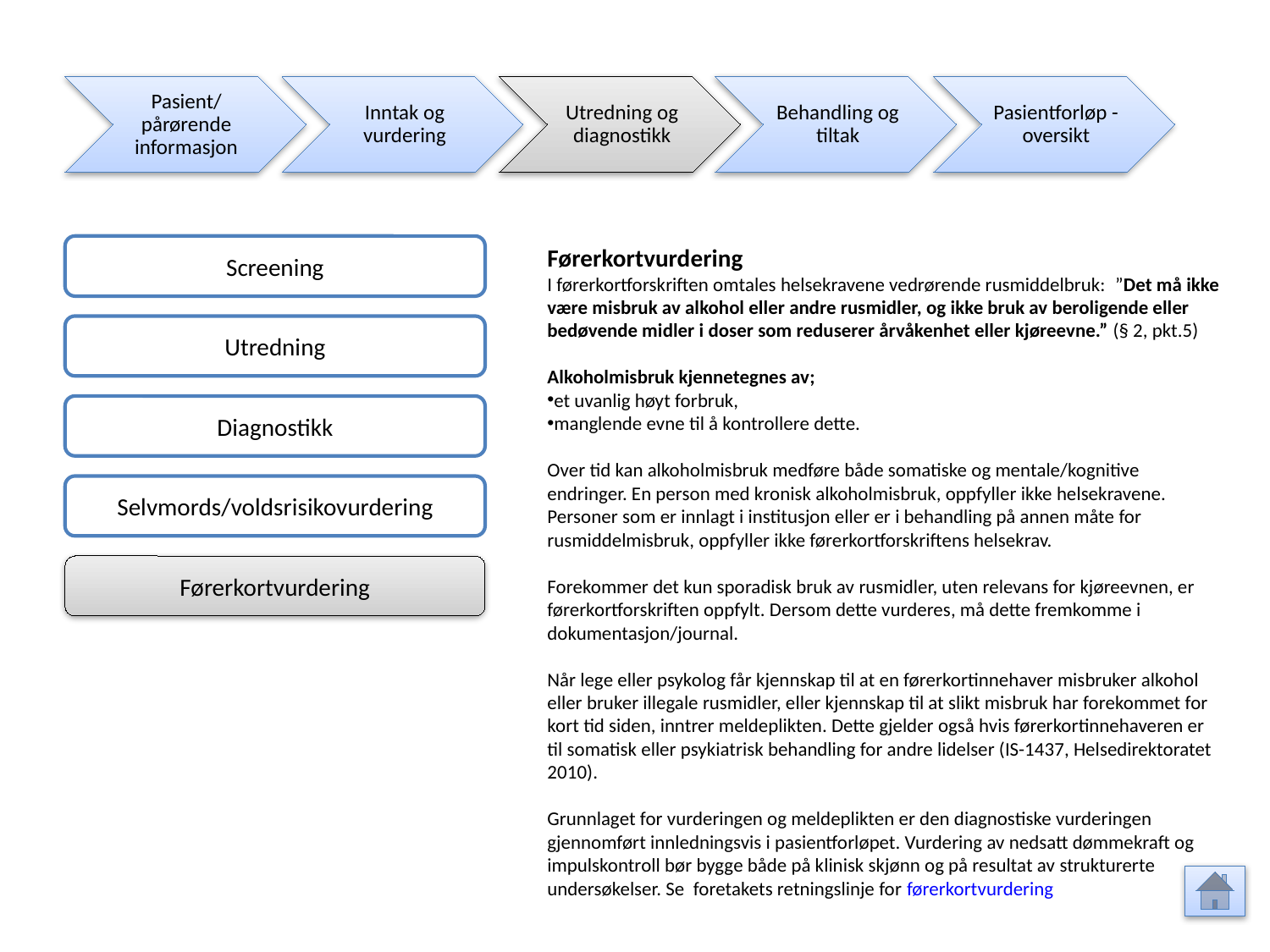

Pasient/ pårørende informasjon

Inntak og vurdering

Utredning og diagnostikk

Behandling og tiltak

Pasientforløp - oversikt
Screening

Førerkortvurdering
I førerkortforskriften omtales helsekravene vedrørende rusmiddelbruk:  ”Det må ikke være misbruk av alkohol eller andre rusmidler, og ikke bruk av beroligende eller bedøvende midler i doser som reduserer årvåkenhet eller kjøreevne.” (§ 2, pkt.5)

Alkoholmisbruk kjennetegnes av;
et uvanlig høyt forbruk,
manglende evne til å kontrollere dette.

Over tid kan alkoholmisbruk medføre både somatiske og mentale/kognitive endringer. En person med kronisk alkoholmisbruk, oppfyller ikke helsekravene. Personer som er innlagt i institusjon eller er i behandling på annen måte for rusmiddelmisbruk, oppfyller ikke førerkortforskriftens helsekrav.

Forekommer det kun sporadisk bruk av rusmidler, uten relevans for kjøreevnen, er førerkortforskriften oppfylt. Dersom dette vurderes, må dette fremkomme i dokumentasjon/journal.

Når lege eller psykolog får kjennskap til at en førerkortinnehaver misbruker alkohol eller bruker illegale rusmidler, eller kjennskap til at slikt misbruk har forekommet for kort tid siden, inntrer meldeplikten. Dette gjelder også hvis førerkortinnehaveren er til somatisk eller psykiatrisk behandling for andre lidelser (IS-1437, Helsedirektoratet 2010).

Grunnlaget for vurderingen og meldeplikten er den diagnostiske vurderingen gjennomført innledningsvis i pasientforløpet. Vurdering av nedsatt dømmekraft og impulskontroll bør bygge både på klinisk skjønn og på resultat av strukturerte undersøkelser. Se  foretakets retningslinje for førerkortvurdering
Utredning
Diagnostikk
Selvmords/voldsrisikovurdering
Førerkortvurdering